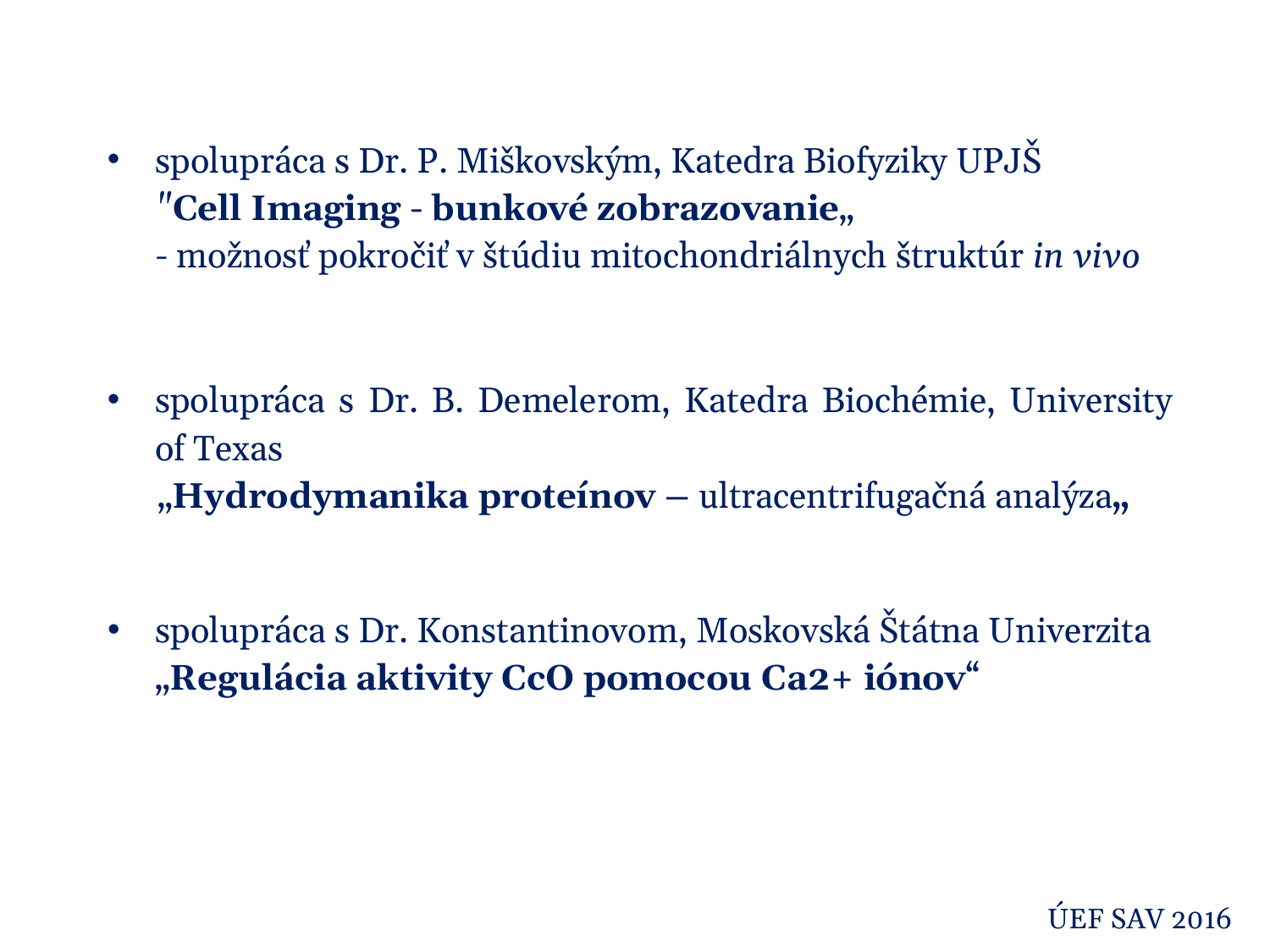

spolupráca s Dr. P. Miškovským, Katedra Biofyziky UPJŠ
      "Cell Imaging - bunkové zobrazovanie„
	- možnosť pokročiť v štúdiu mitochondriálnych štruktúr in vivo

spolupráca s Dr. B. Demelerom, Katedra Biochémie, University of Texas
      „Hydrodymanika proteínov – ultracentrifugačná analýza„

spolupráca s Dr. Konstantinovom, Moskovská Štátna Univerzita
	„Regulácia aktivity CcO pomocou Ca2+ iónov“
ÚEF SAV 2016